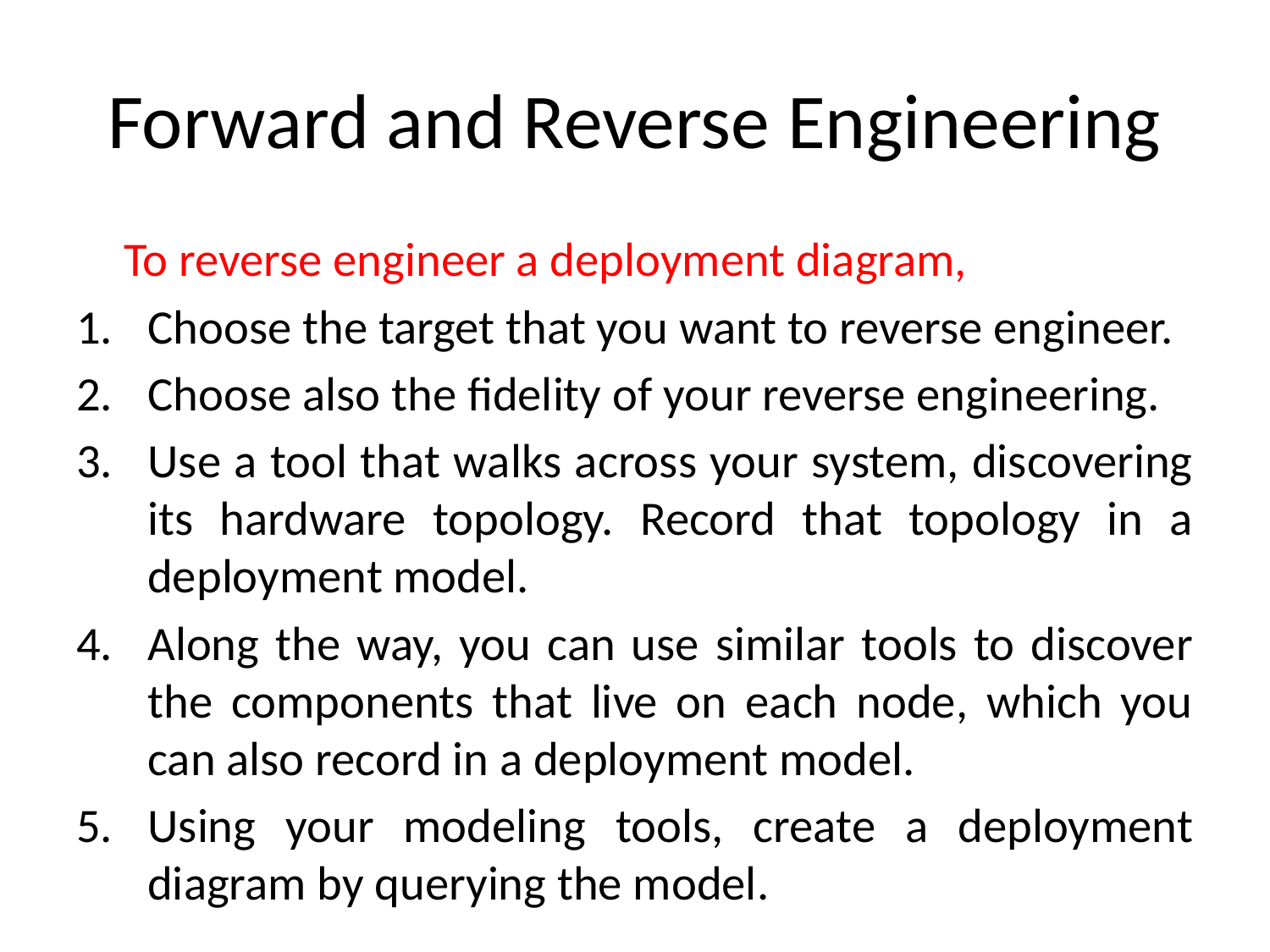

# Forward and Reverse Engineering
	To reverse engineer a deployment diagram,
Choose the target that you want to reverse engineer.
Choose also the fidelity of your reverse engineering.
Use a tool that walks across your system, discovering its hardware topology. Record that topology in a deployment model.
Along the way, you can use similar tools to discover the components that live on each node, which you can also record in a deployment model.
Using your modeling tools, create a deployment diagram by querying the model.